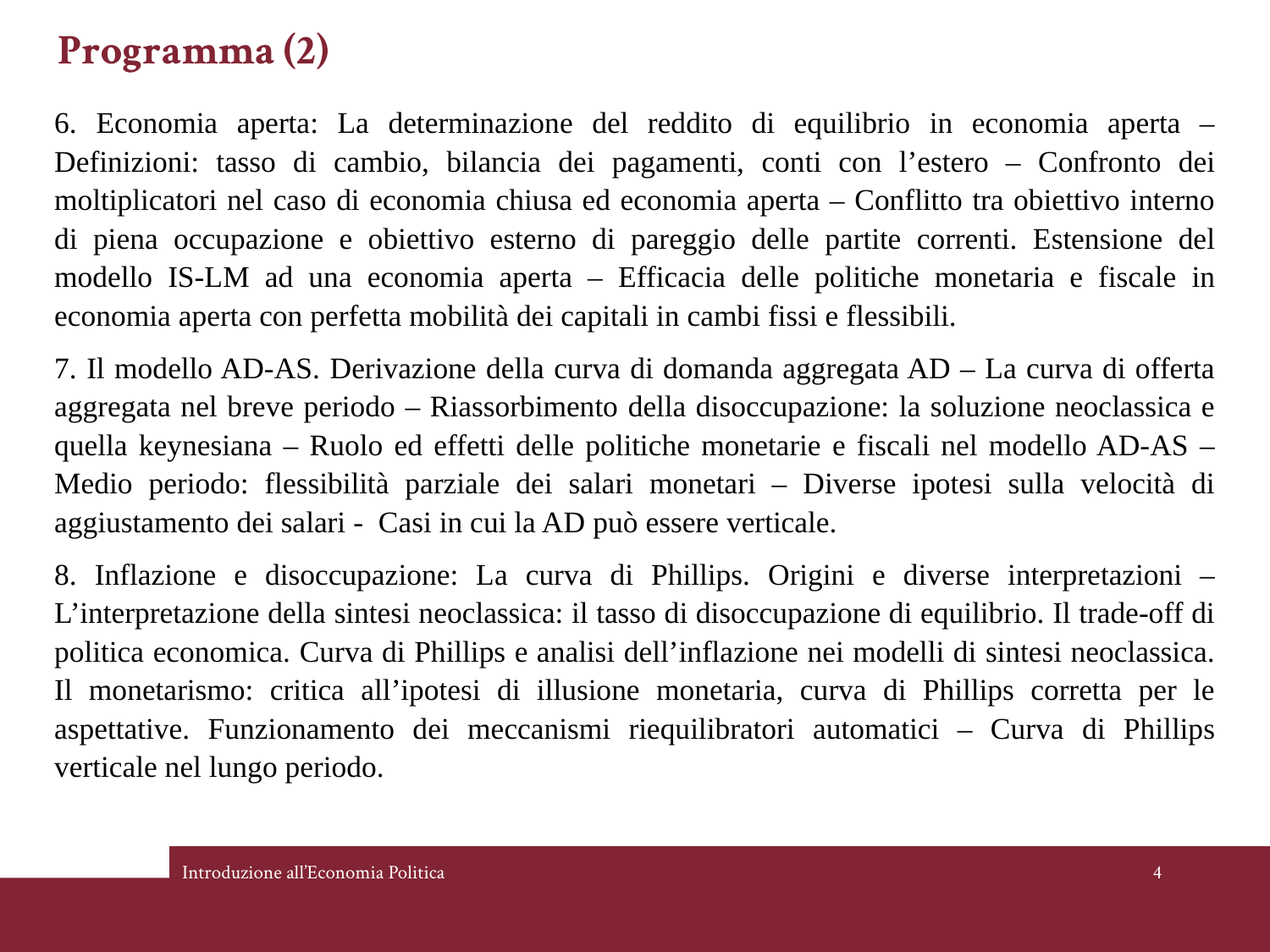

# Programma (2)

6. Economia aperta: La determinazione del reddito di equilibrio in economia aperta – Definizioni: tasso di cambio, bilancia dei pagamenti, conti con l’estero – Confronto dei moltiplicatori nel caso di economia chiusa ed economia aperta – Conflitto tra obiettivo interno di piena occupazione e obiettivo esterno di pareggio delle partite correnti. Estensione del modello IS-LM ad una economia aperta – Efficacia delle politiche monetaria e fiscale in economia aperta con perfetta mobilità dei capitali in cambi fissi e flessibili.
7. Il modello AD-AS. Derivazione della curva di domanda aggregata AD – La curva di offerta aggregata nel breve periodo – Riassorbimento della disoccupazione: la soluzione neoclassica e quella keynesiana – Ruolo ed effetti delle politiche monetarie e fiscali nel modello AD-AS – Medio periodo: flessibilità parziale dei salari monetari – Diverse ipotesi sulla velocità di aggiustamento dei salari -  Casi in cui la AD può essere verticale.
8. Inflazione e disoccupazione: La curva di Phillips. Origini e diverse interpretazioni – L’interpretazione della sintesi neoclassica: il tasso di disoccupazione di equilibrio. Il trade-off di politica economica. Curva di Phillips e analisi dell’inflazione nei modelli di sintesi neoclassica. Il monetarismo: critica all’ipotesi di illusione monetaria, curva di Phillips corretta per le aspettative. Funzionamento dei meccanismi riequilibratori automatici – Curva di Phillips verticale nel lungo periodo.
Introduzione all’Economia Politica
4